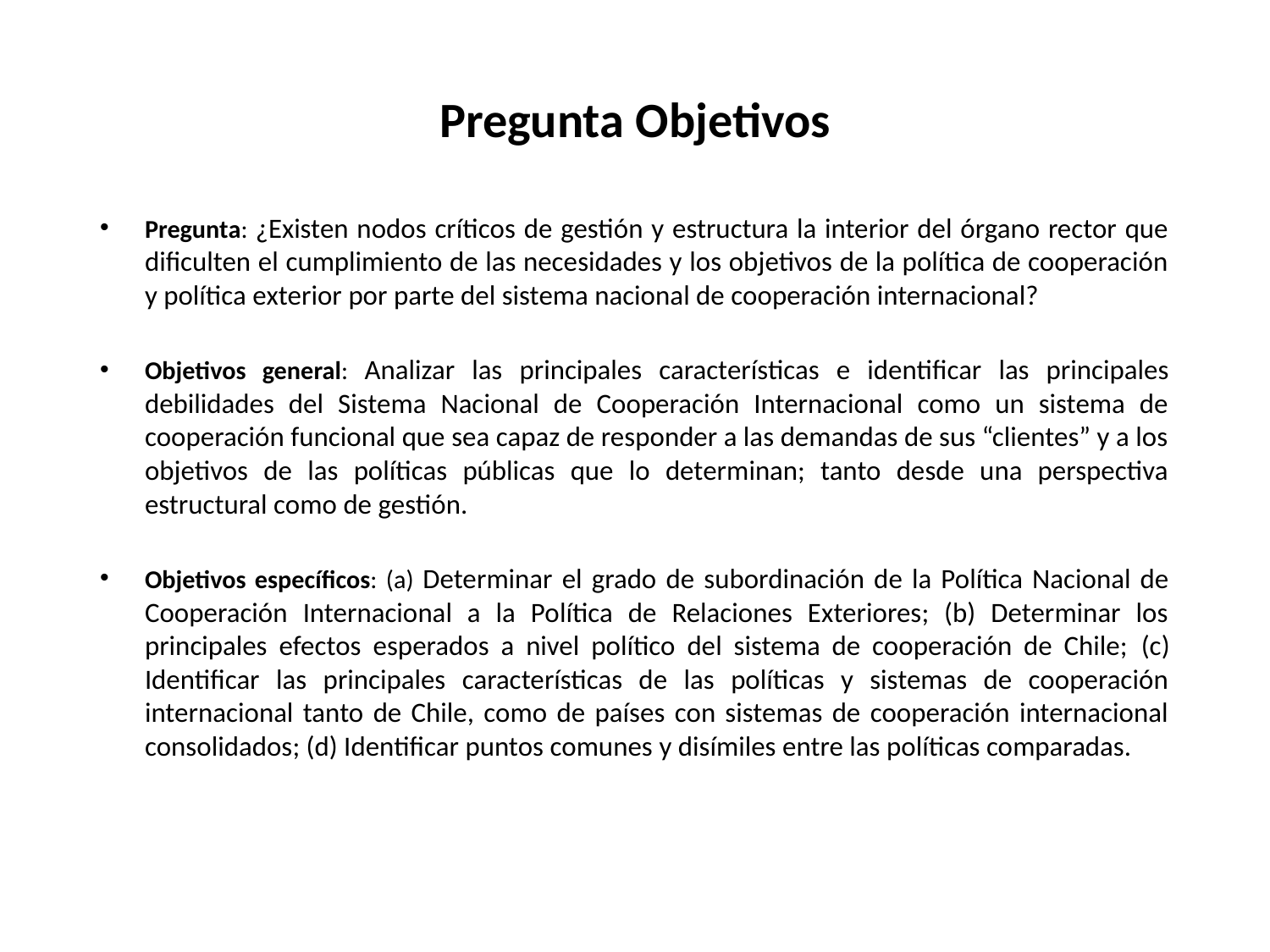

# Pregunta Objetivos
Pregunta: ¿Existen nodos críticos de gestión y estructura la interior del órgano rector que dificulten el cumplimiento de las necesidades y los objetivos de la política de cooperación y política exterior por parte del sistema nacional de cooperación internacional?

Objetivos general: Analizar las principales características e identificar las principales debilidades del Sistema Nacional de Cooperación Internacional como un sistema de cooperación funcional que sea capaz de responder a las demandas de sus “clientes” y a los objetivos de las políticas públicas que lo determinan; tanto desde una perspectiva estructural como de gestión.

Objetivos específicos: (a) Determinar el grado de subordinación de la Política Nacional de Cooperación Internacional a la Política de Relaciones Exteriores; (b) Determinar los principales efectos esperados a nivel político del sistema de cooperación de Chile; (c) Identificar las principales características de las políticas y sistemas de cooperación internacional tanto de Chile, como de países con sistemas de cooperación internacional consolidados; (d) Identificar puntos comunes y disímiles entre las políticas comparadas.